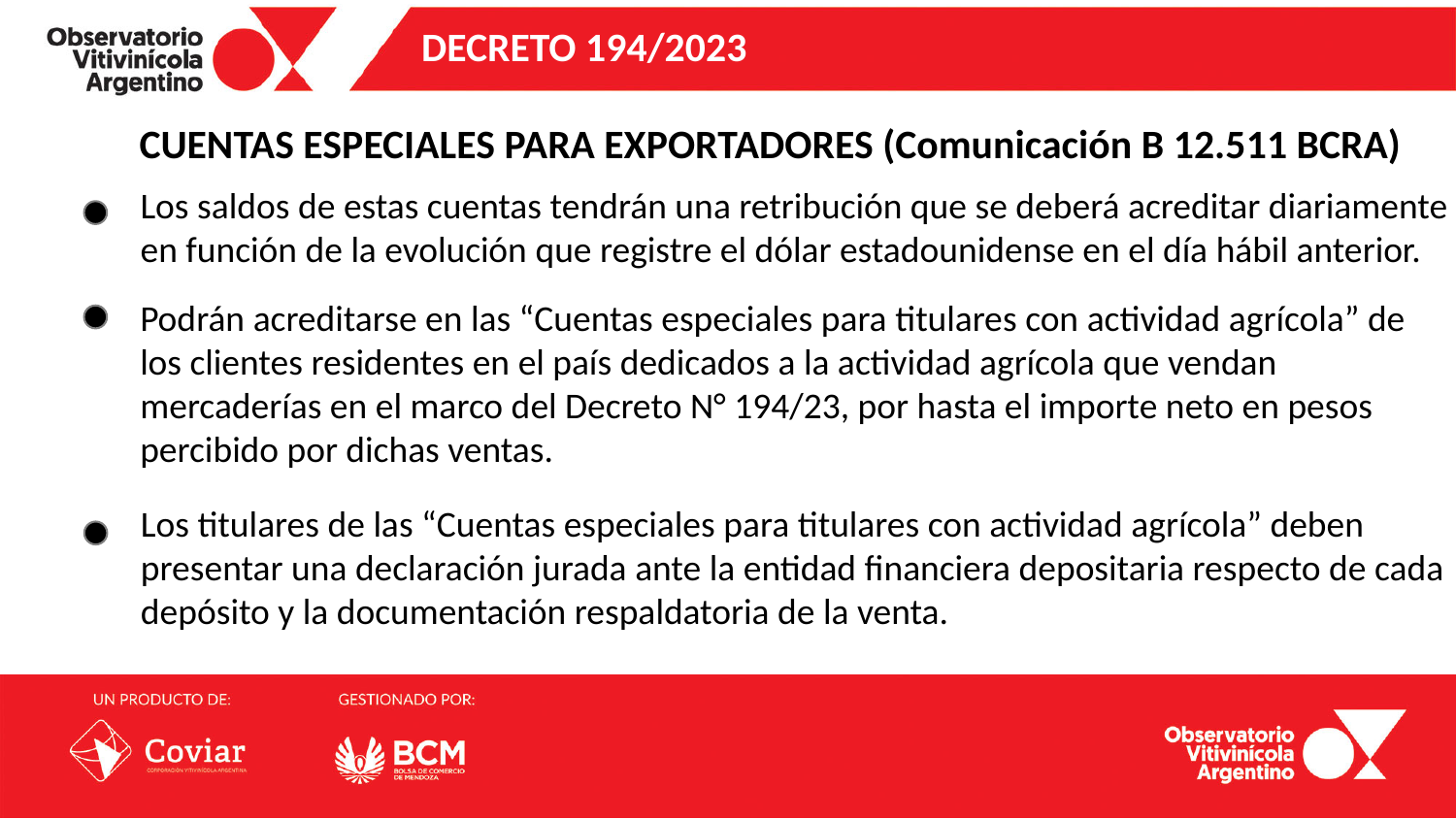

# Decreto 194/2023
CUENTAS ESPECIALES PARA EXPORTADORES (Comunicación B 12.511 BCRA)
Los saldos de estas cuentas tendrán una retribución que se deberá acreditar diariamente
en función de la evolución que registre el dólar estadounidense en el día hábil anterior.

Podrán acreditarse en las “Cuentas especiales para titulares con actividad agrícola” de
los clientes residentes en el país dedicados a la actividad agrícola que vendan
mercaderías en el marco del Decreto N° 194/23, por hasta el importe neto en pesos
percibido por dichas ventas.

Los titulares de las “Cuentas especiales para titulares con actividad agrícola” deben
presentar una declaración jurada ante la entidad financiera depositaria respecto de cada
depósito y la documentación respaldatoria de la venta.